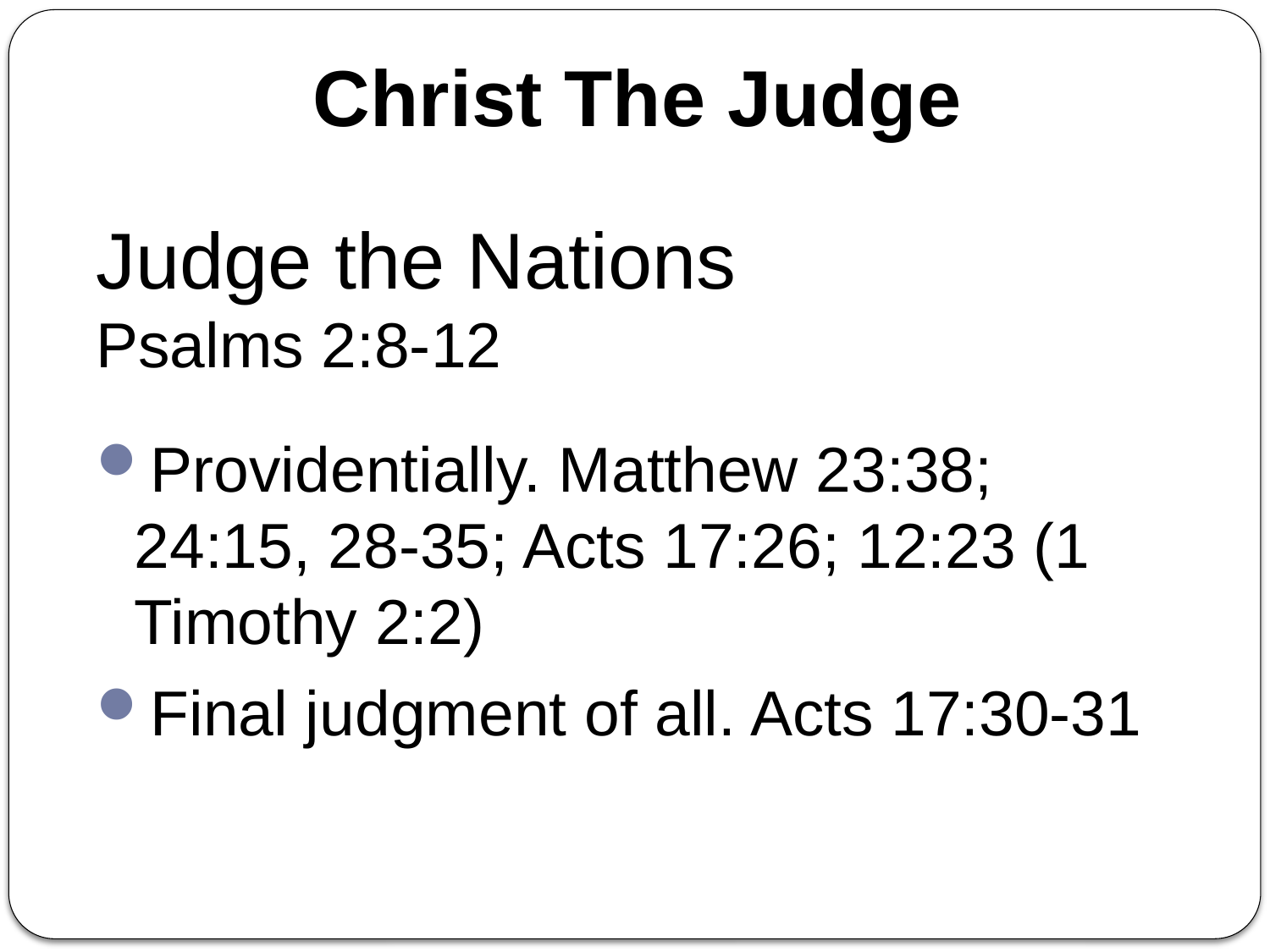

Christ The Judge
# Judge the Nations Psalms 2:8-12
Providentially. Matthew 23:38; 24:15, 28-35; Acts 17:26; 12:23 (1 Timothy 2:2)
Final judgment of all. Acts 17:30-31